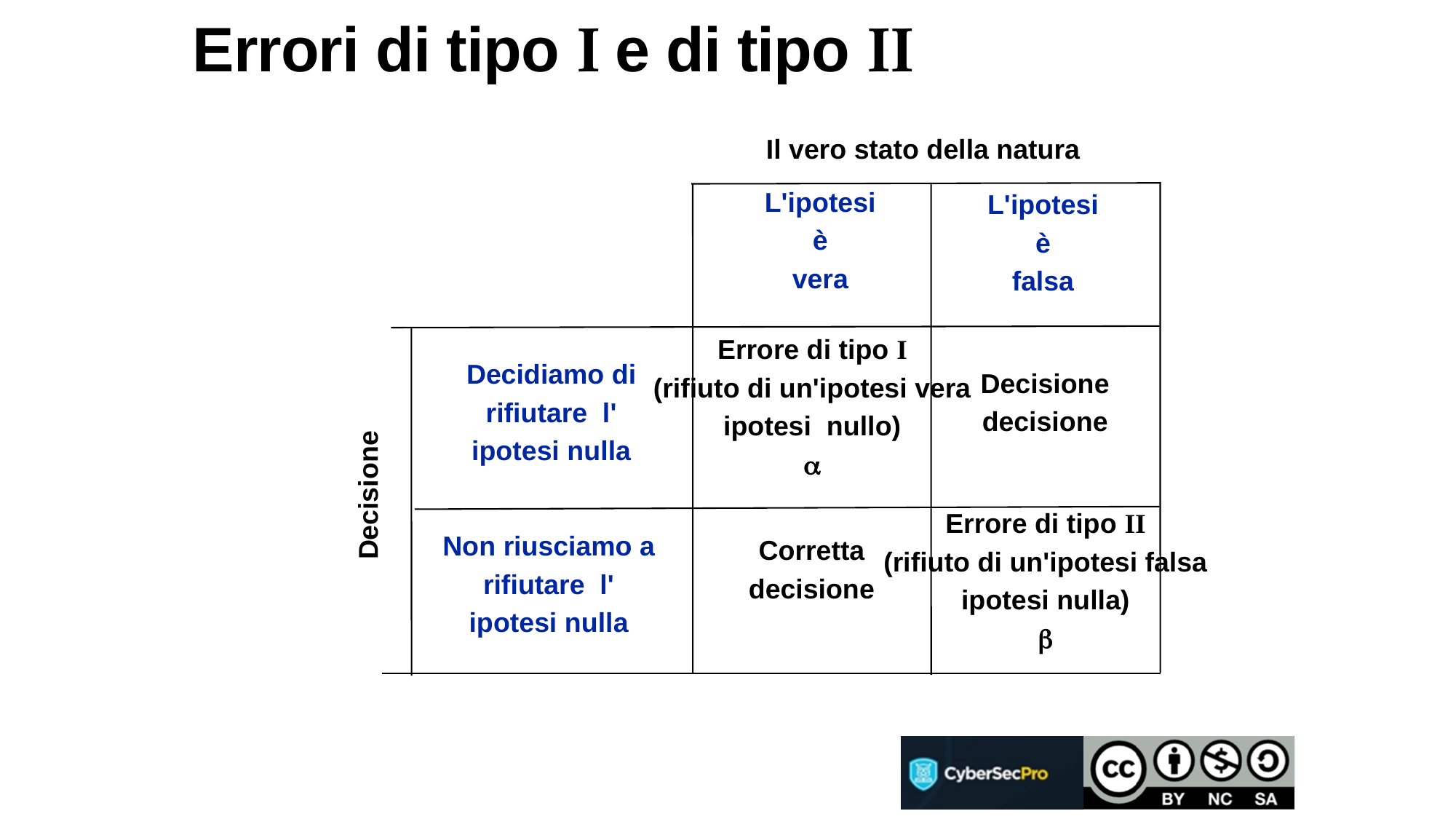

# Errori di tipo I e di tipo II
Il vero stato della natura
L'ipotesi
è
vera
L'ipotesi
è
falsa

Errore di tipo I
(rifiuto di un'ipotesi vera
ipotesi  nullo)
α

Decidiamo di
rifiutare  l'
ipotesi nulla
Decisione
decisione
Decisione
Errore di tipo II
(rifiuto di un'ipotesi falsa
ipotesi nulla)
β

Non riusciamo a
rifiutare  l'
ipotesi nulla
Corretta
decisione